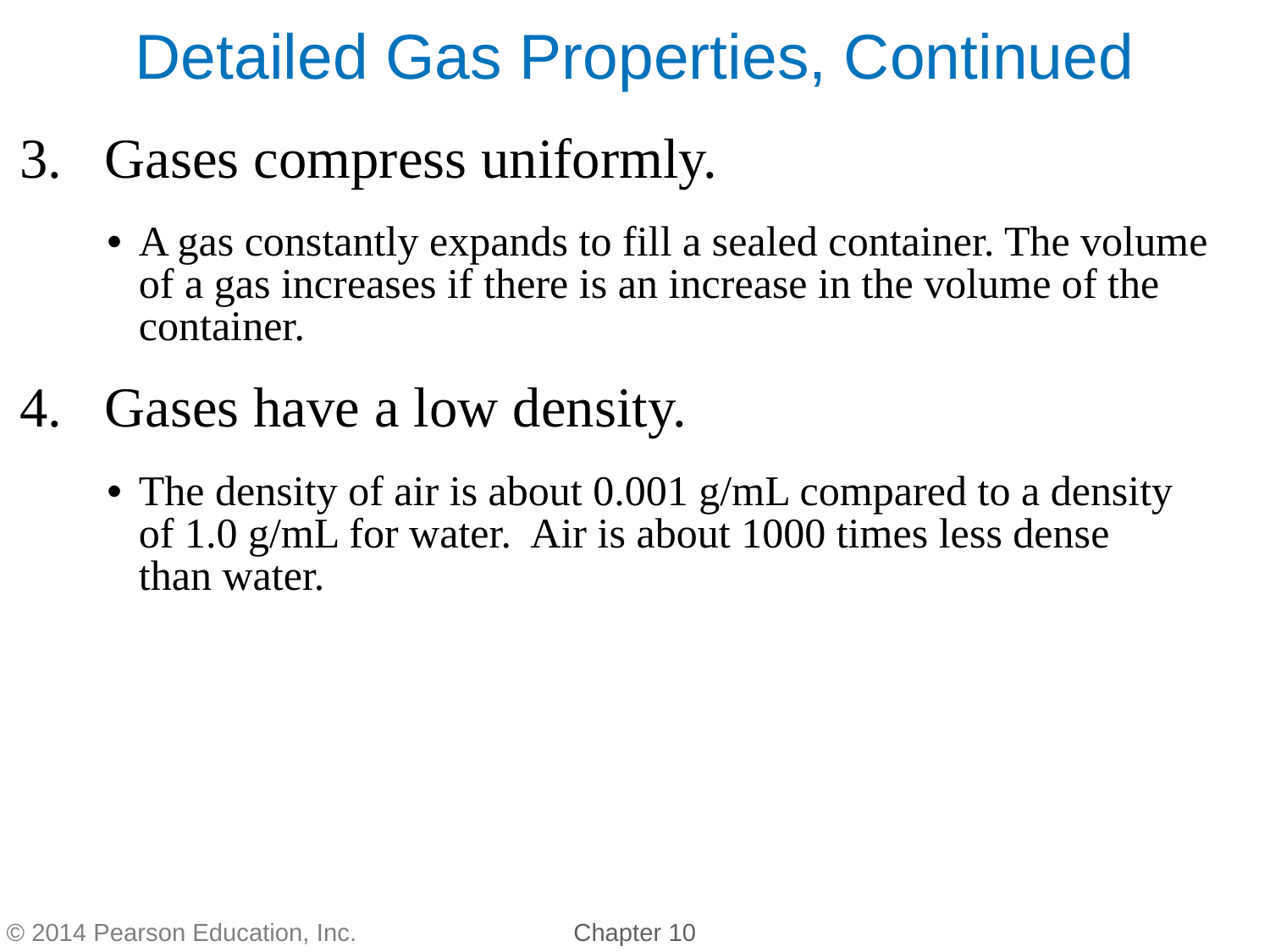

3.	Gases compress uniformly.
A gas constantly expands to fill a sealed container. The volume of a gas increases if there is an increase in the volume of the container.
4.	Gases have a low density.
The density of air is about 0.001 g/mL compared to a density
of 1.0 g/mL for water.  Air is about 1000 times less dense
than water.
Detailed Gas Properties, Continued